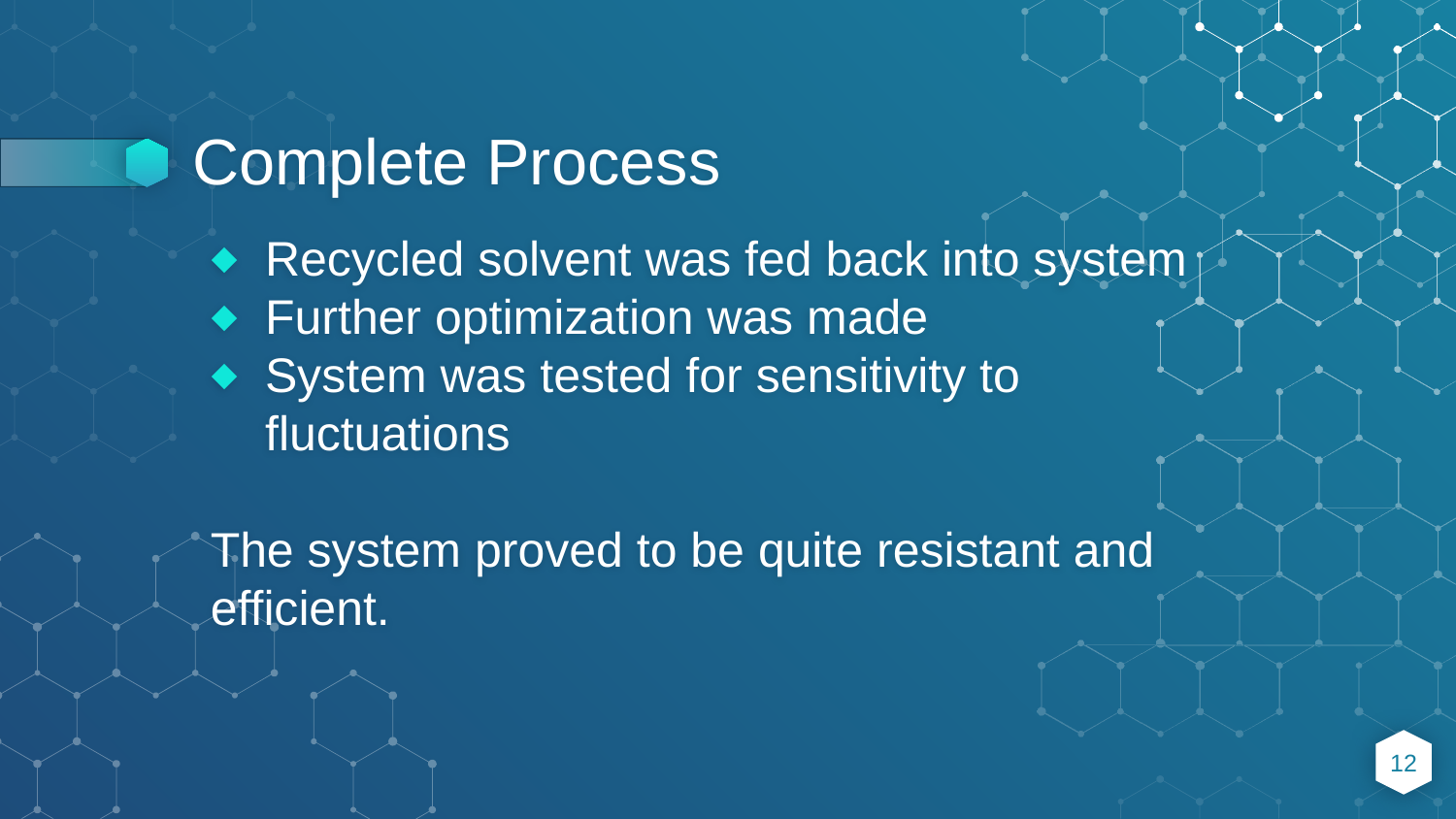

# Complete Process
Recycled solvent was fed back into system
Further optimization was made
System was tested for sensitivity to fluctuations

The system proved to be quite resistant and efficient.
12